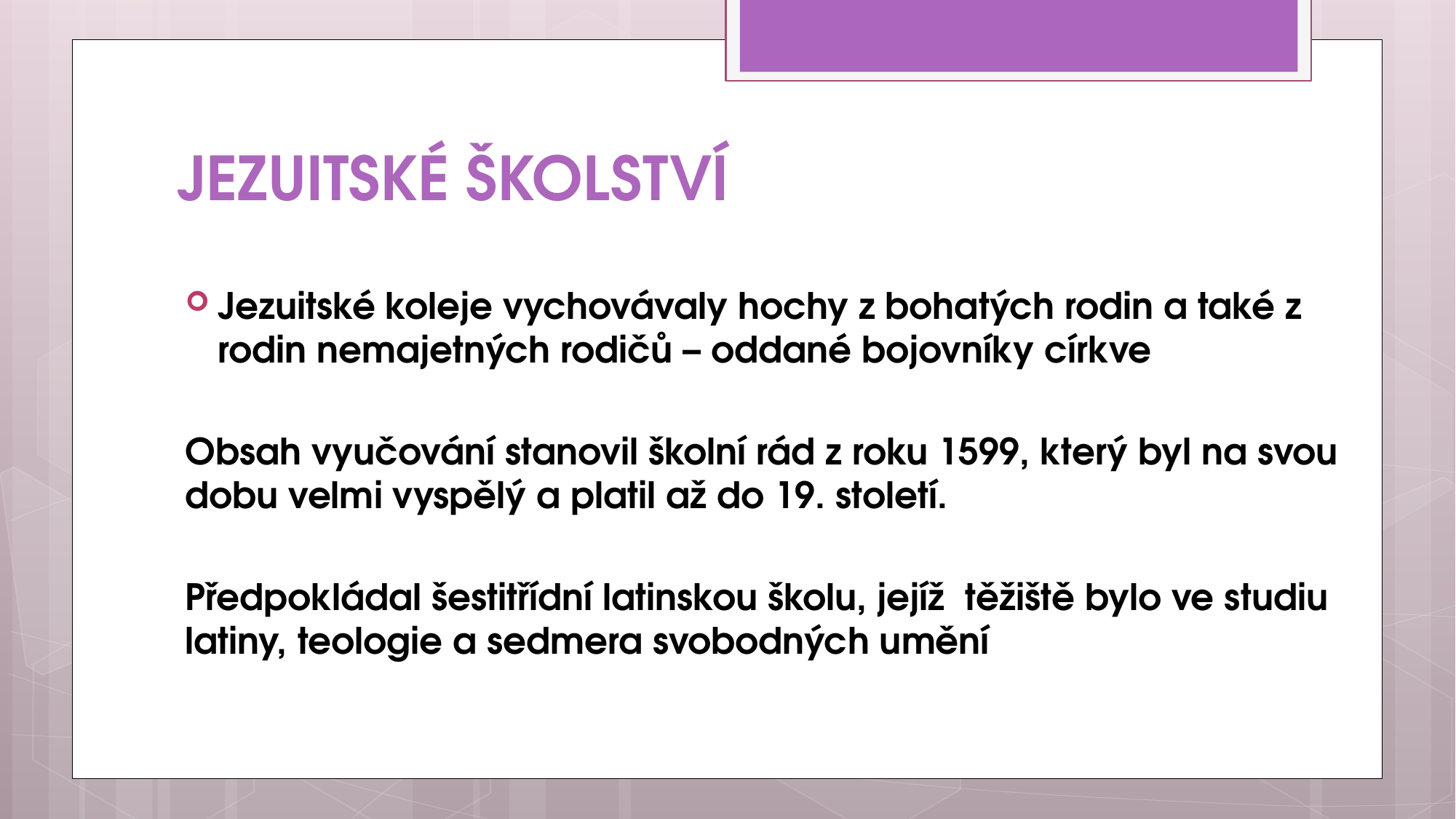

# JEZUITSKÉ ŠKOLSTVÍ
Jezuitské koleje vychovávaly hochy z bohatých rodin a také z rodin nemajetných rodičů – oddané bojovníky církve

Obsah vyučování stanovil školní rád z roku 1599, který byl na svou dobu velmi vyspělý a platil až do 19. století.

Předpokládal šestitřídní latinskou školu, jejíž  těžiště bylo ve studiu latiny, teologie a sedmera svobodných umění